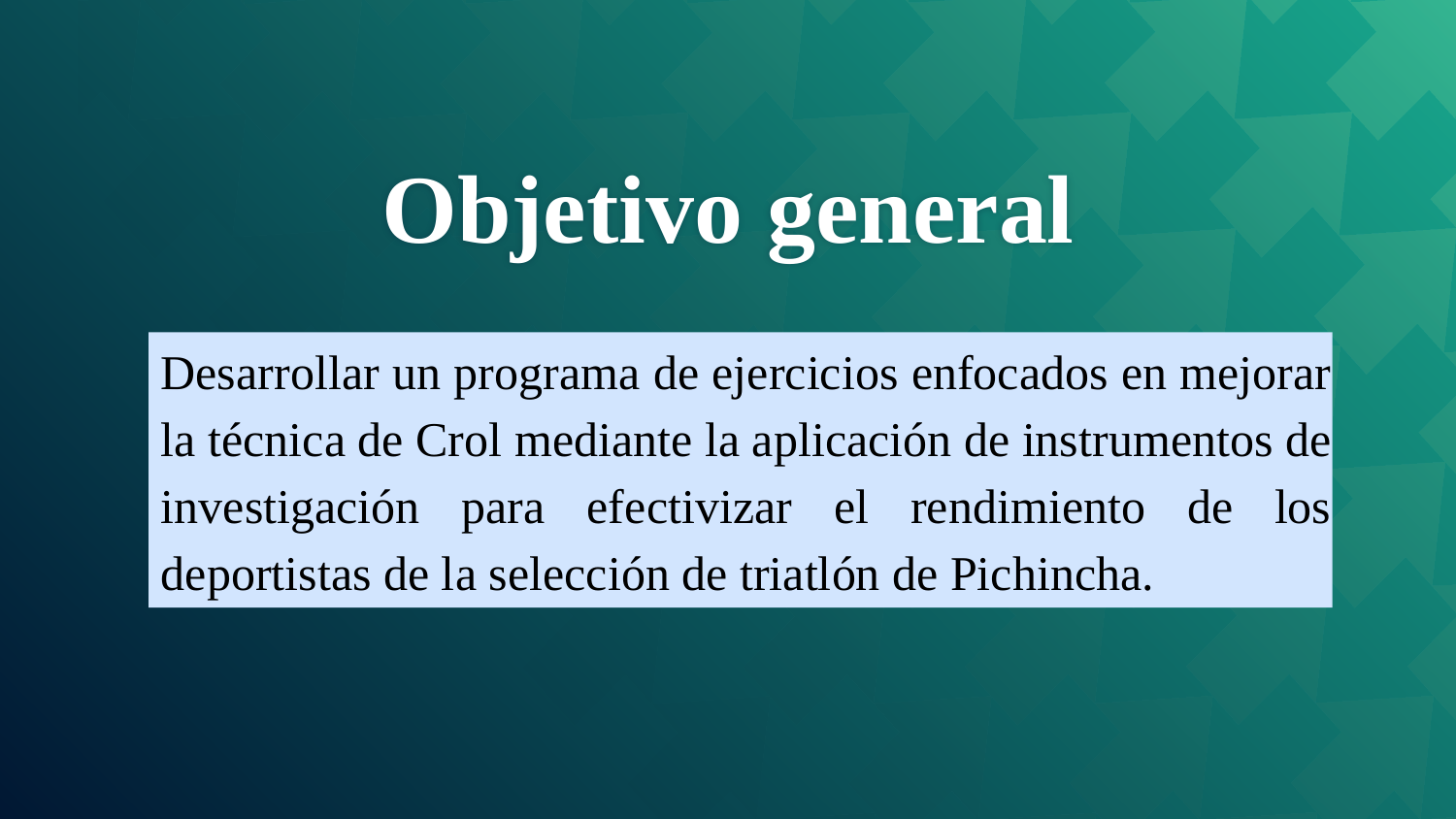

# Objetivo general
Desarrollar un programa de ejercicios enfocados en mejorar la técnica de Crol mediante la aplicación de instrumentos de investigación para efectivizar el rendimiento de los deportistas de la selección de triatlón de Pichincha.